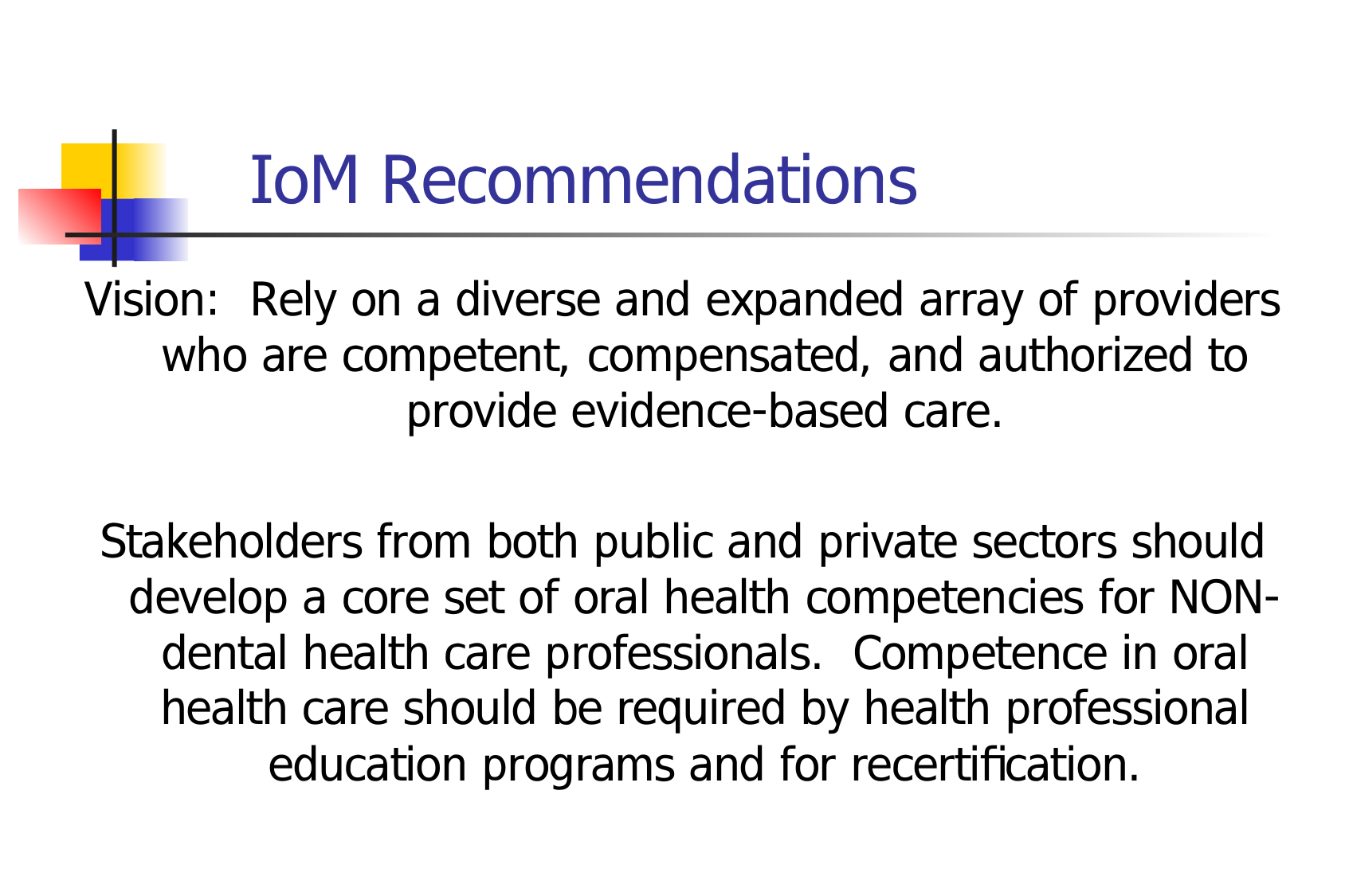

# IoM Recommendations
Vision:  Rely on a diverse and expanded array of providers who are competent, compensated, and authorized to provide evidence-based care.

Stakeholders from both public and private sectors should develop a core set of oral health competencies for NON-dental health care professionals.  Competence in oral health care should be required by health professional education programs and for recertification.